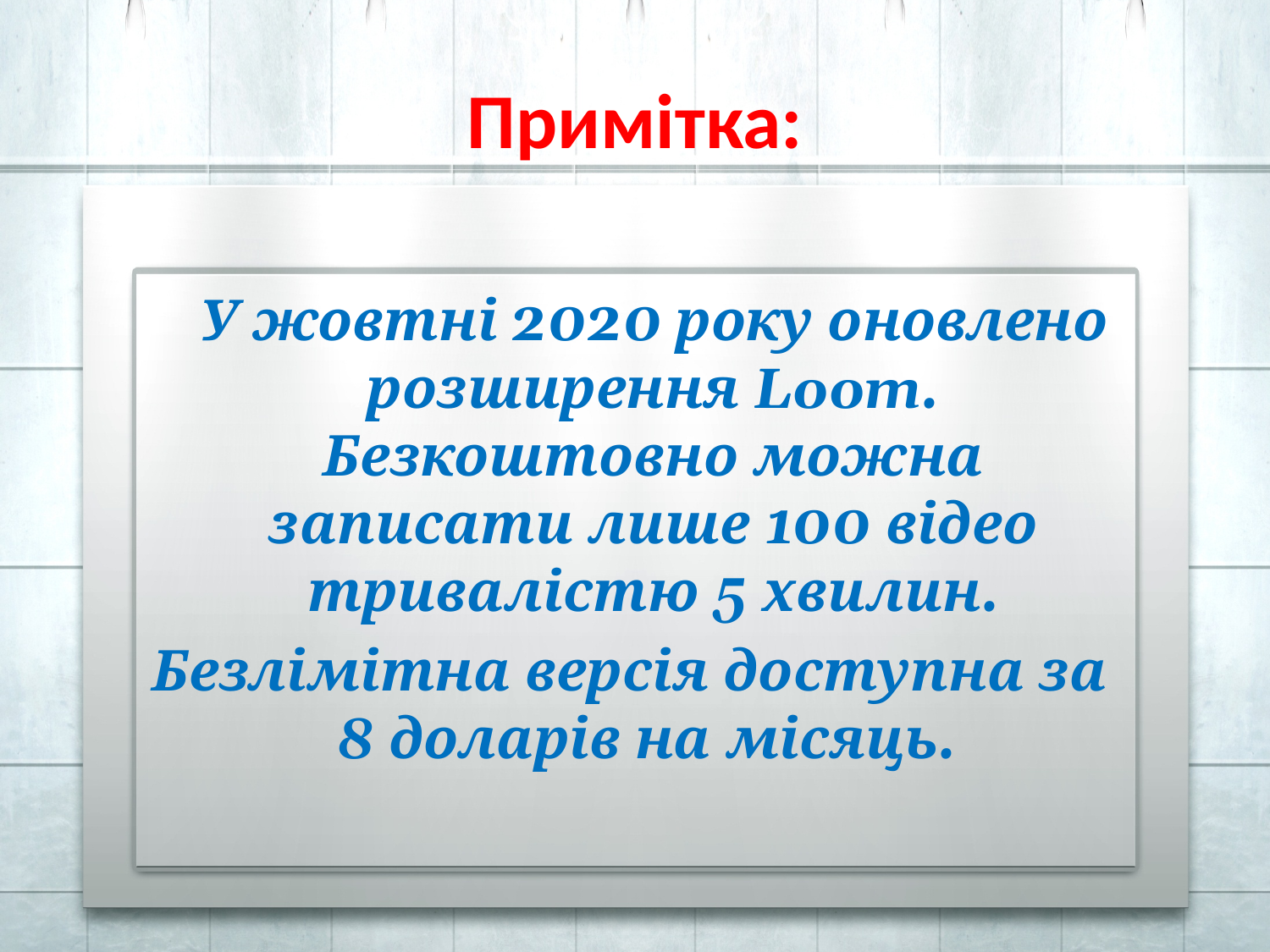

# Примітка:
 	У жовтні 2020 року оновлено розширення Loom. Безкоштовно можна записати лише 100 відео тривалістю 5 хвилин.
Безлімітна версія доступна за 8 доларів на місяць.